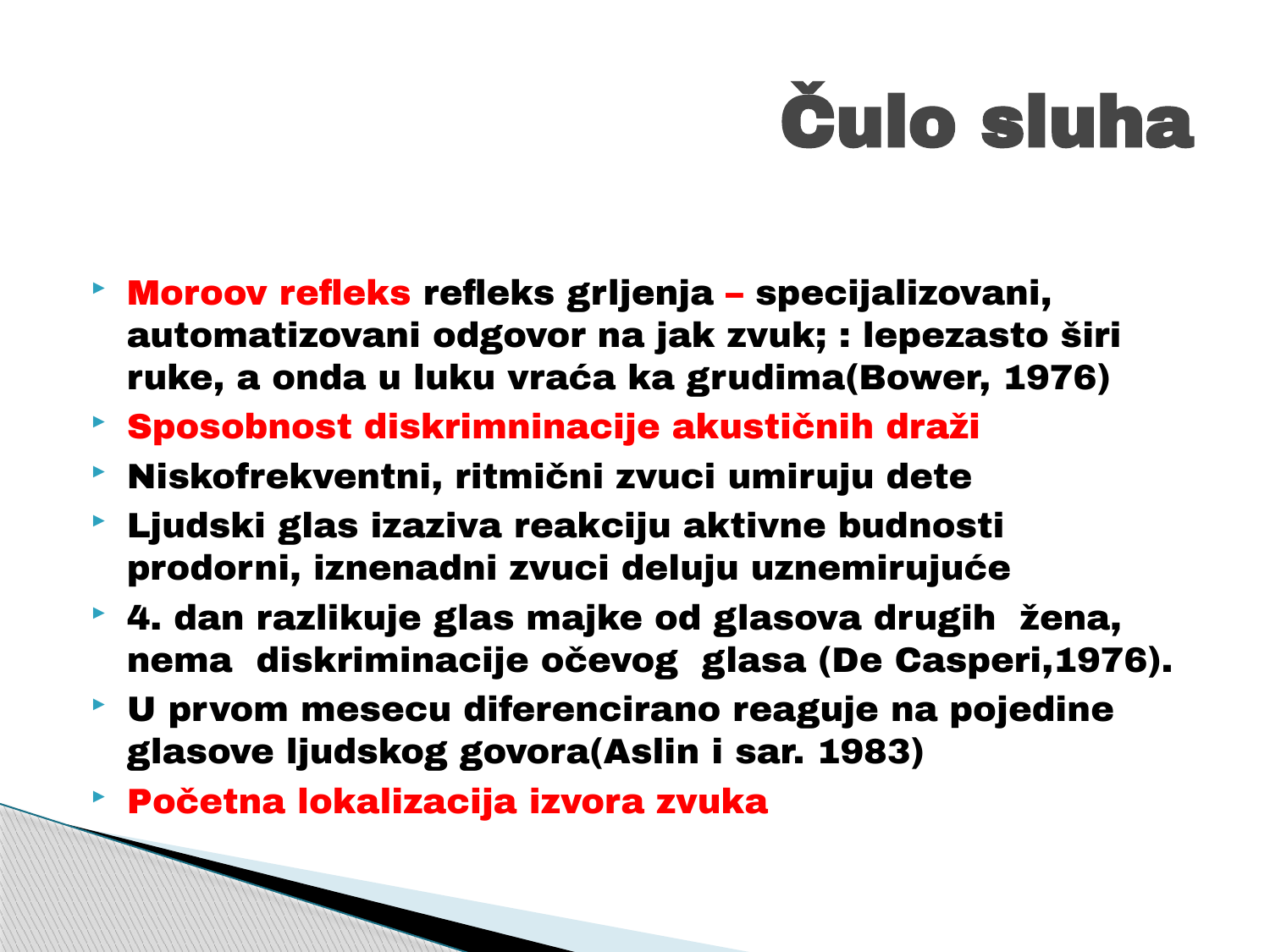

# Čulo sluha

Moroov refleks refleks grljenja – specijalizovani, automatizovani odgovor na jak zvuk; : lepezasto širi ruke, a onda u luku vraća ka grudima(Bower, 1976)
Sposobnost diskrimninacije akustičnih draži
Niskofrekventni, ritmični zvuci umiruju dete
Ljudski glas izaziva reakciju aktivne budnosti  prodorni, iznenadni zvuci deluju uznemirujuće
4. dan razlikuje glas majke od glasova drugih  žena, nema  diskriminacije očevog  glasa (De Casperi,1976).
U prvom mesecu diferencirano reaguje na pojedine glasove ljudskog govora(Aslin i sar. 1983)
Početna lokalizacija izvora zvuka